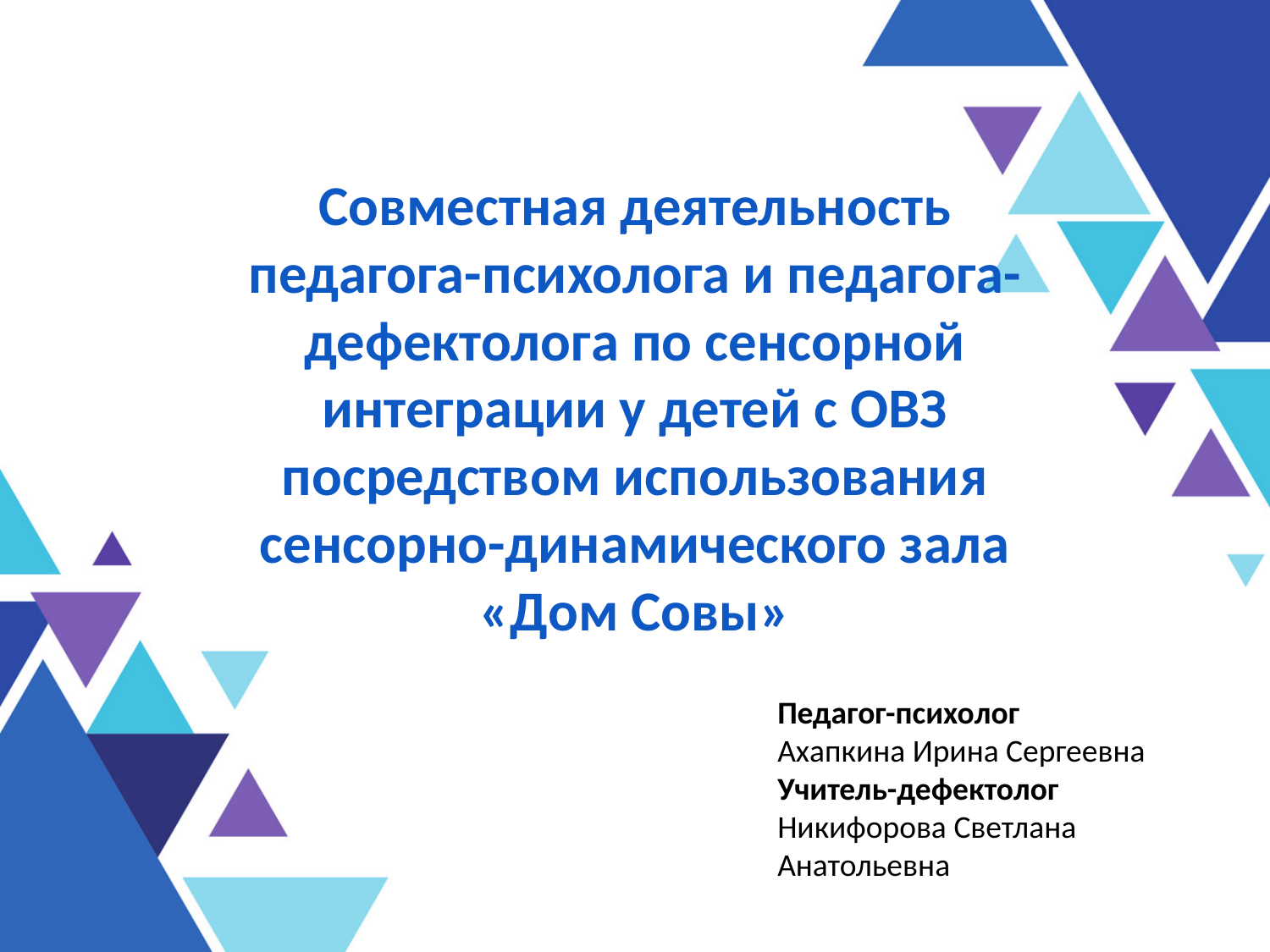

# Совместная деятельность педагога-психолога и педагога-дефектолога по сенсорной интеграции у детей с ОВЗ посредством использования сенсорно-динамического зала «Дом Совы»
Педагог-психолог
Ахапкина Ирина Сергеевна
Учитель-дефектолог Никифорова Светлана Анатольевна